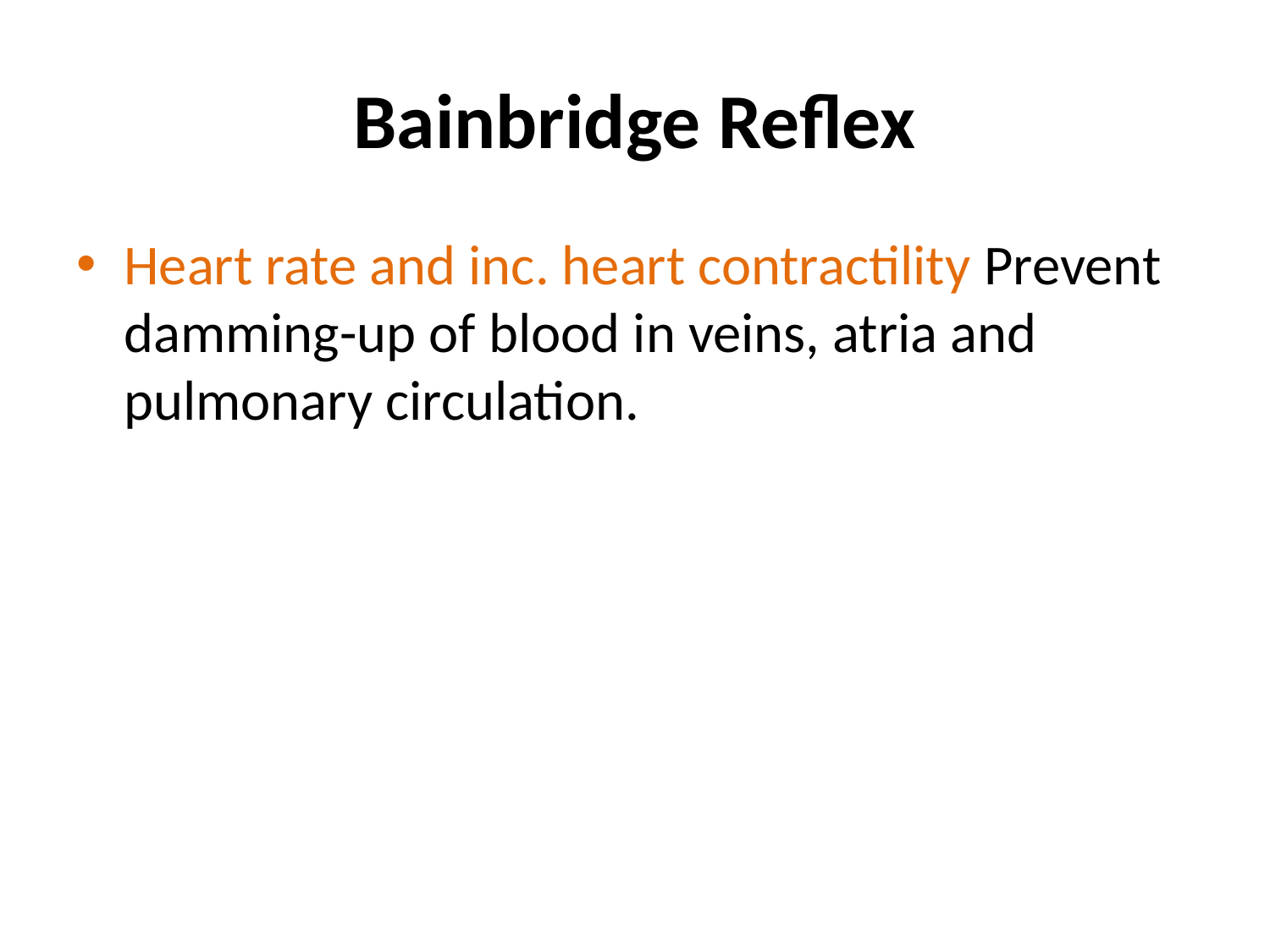

# Bainbridge Reflex
Heart rate and inc. heart contractility Prevent damming-up of blood in veins, atria and pulmonary circulation.